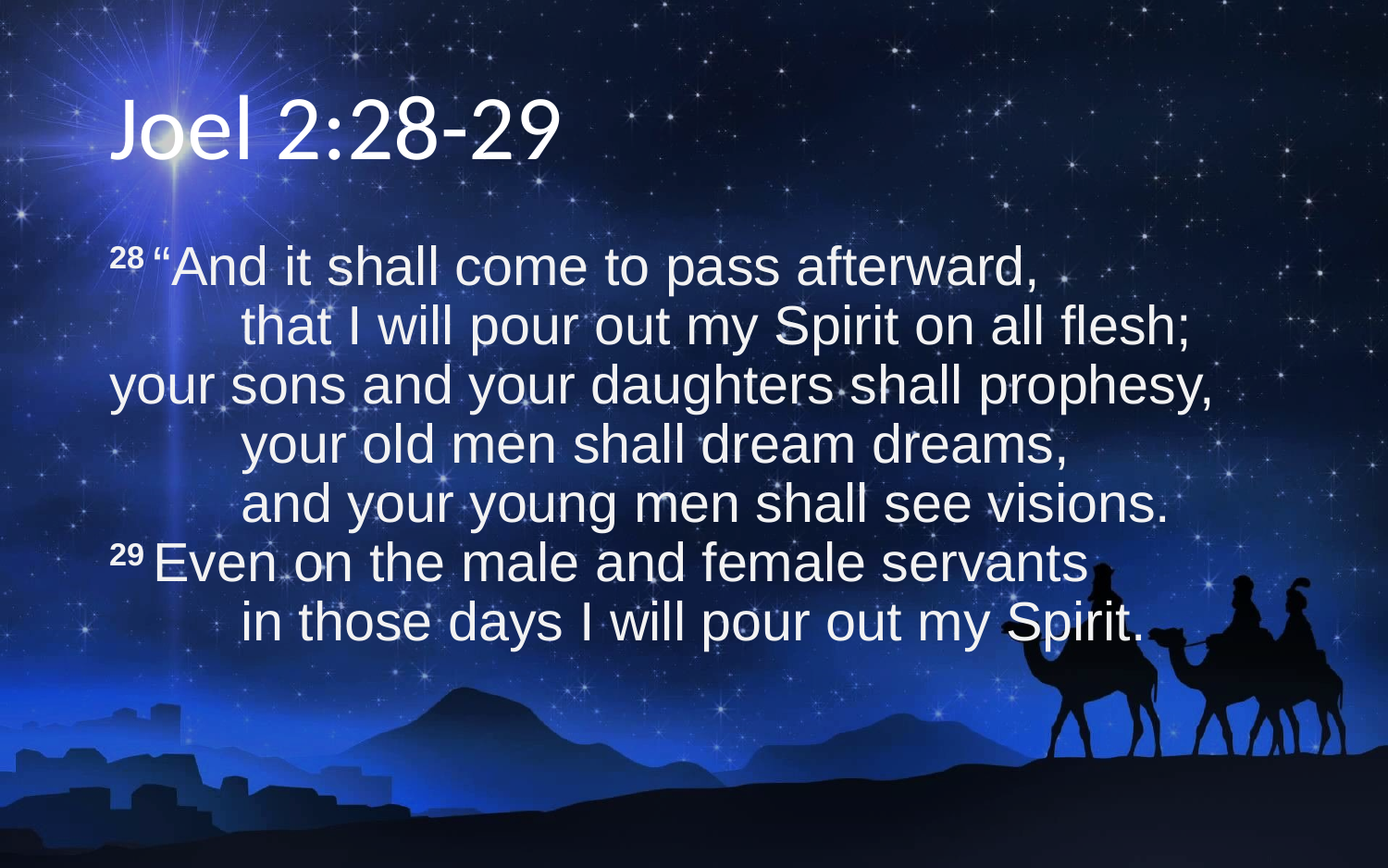

# Joel 2:28-29
28 “And it shall come to pass afterward,
    that I will pour out my Spirit on all flesh;
your sons and your daughters shall prophesy,
    your old men shall dream dreams,
    and your young men shall see visions.
29 Even on the male and female servants
    in those days I will pour out my Spirit.